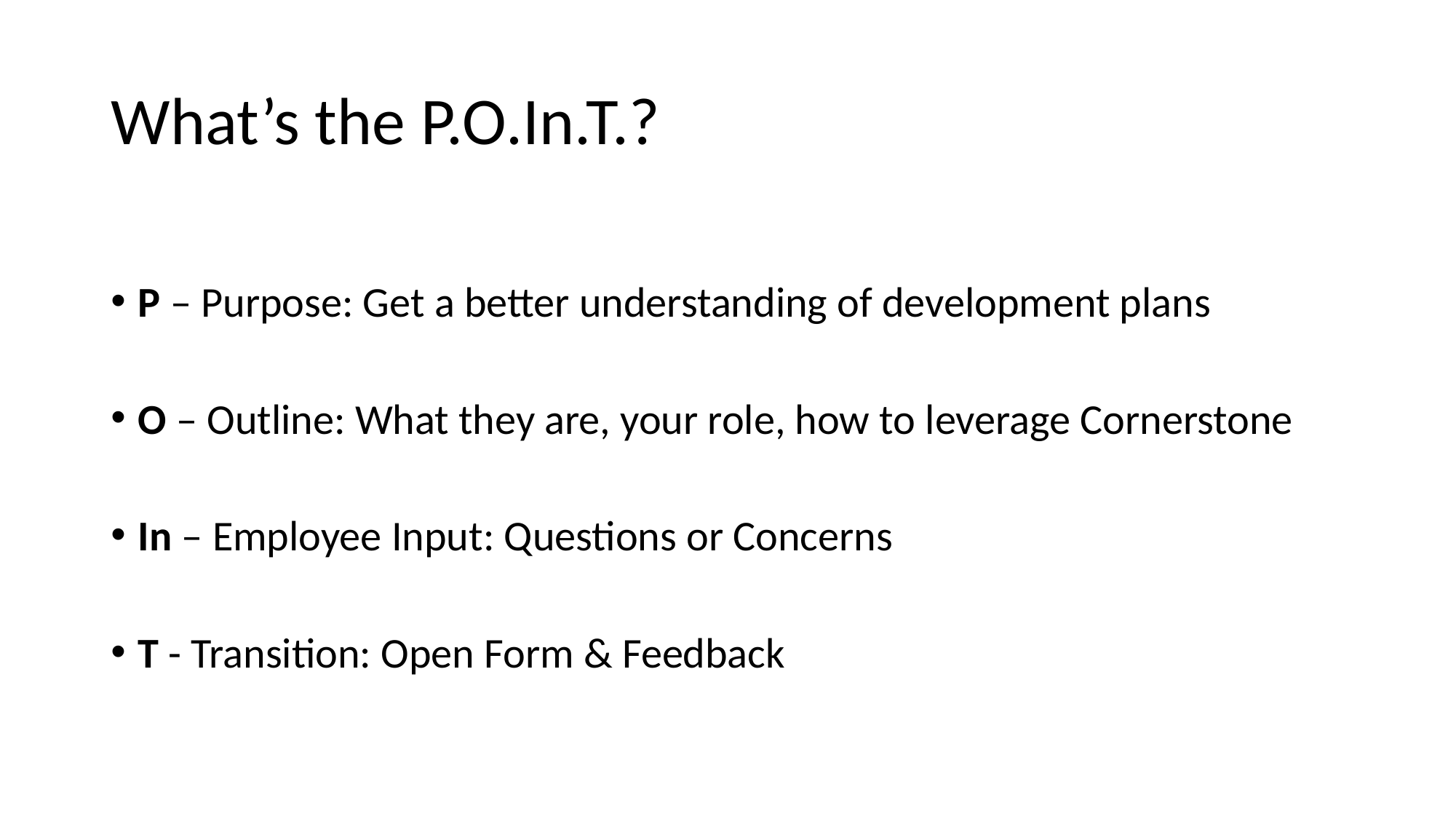

# What’s the P.O.In.T.?
P – Purpose​: Get a better understanding of development plans
O – Outline: What they are, your role, how to leverage Cornerstone
In – Employee Input​: Questions or Concerns
T - Transition: Open Form & Feedback